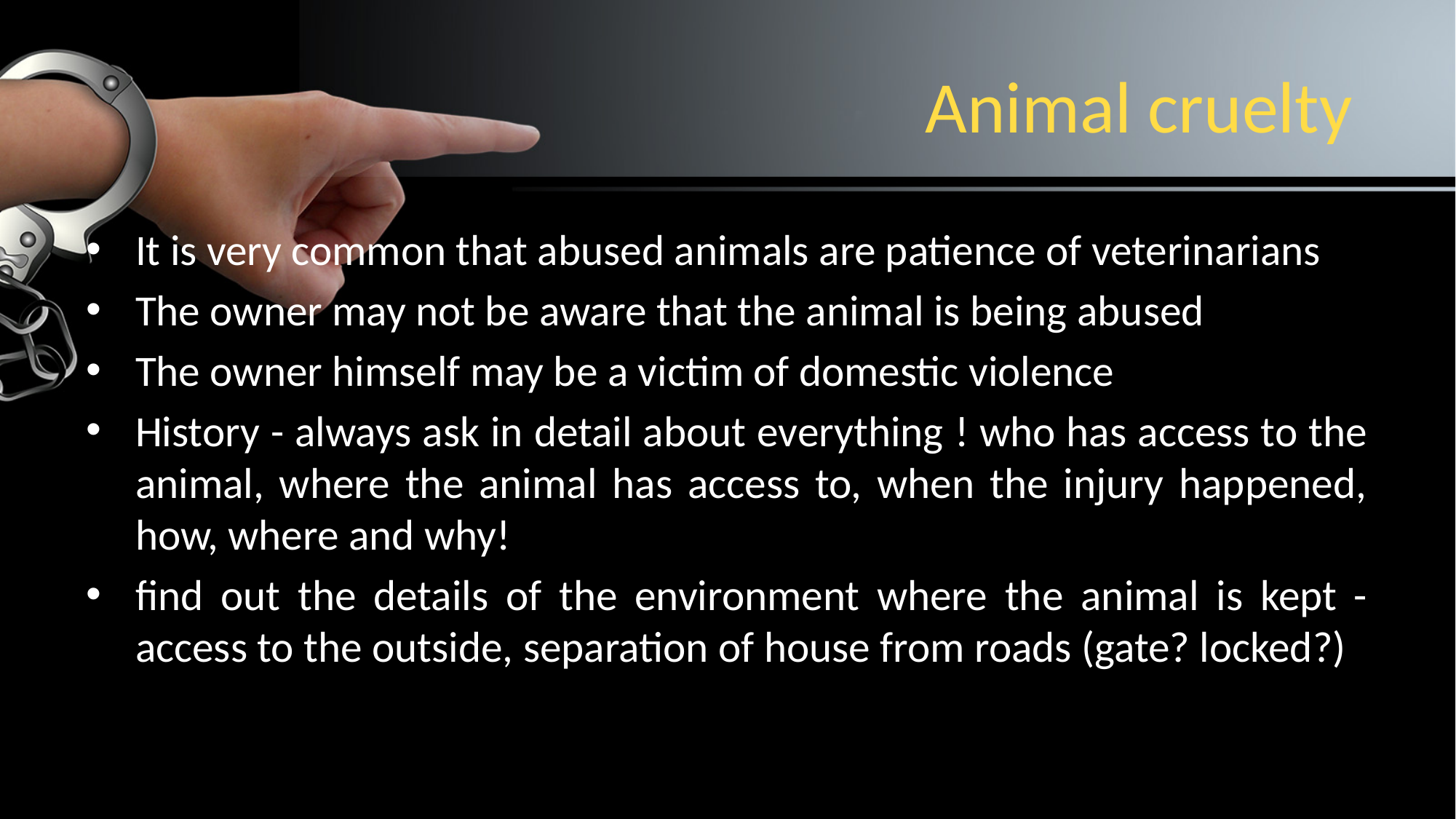

# Animal cruelty
It is very common that abused animals are patience of veterinarians
The owner may not be aware that the animal is being abused
The owner himself may be a victim of domestic violence
History - always ask in detail about everything ! who has access to the animal, where the animal has access to, when the injury happened, how, where and why!
find out the details of the environment where the animal is kept - access to the outside, separation of house from roads (gate? locked?)